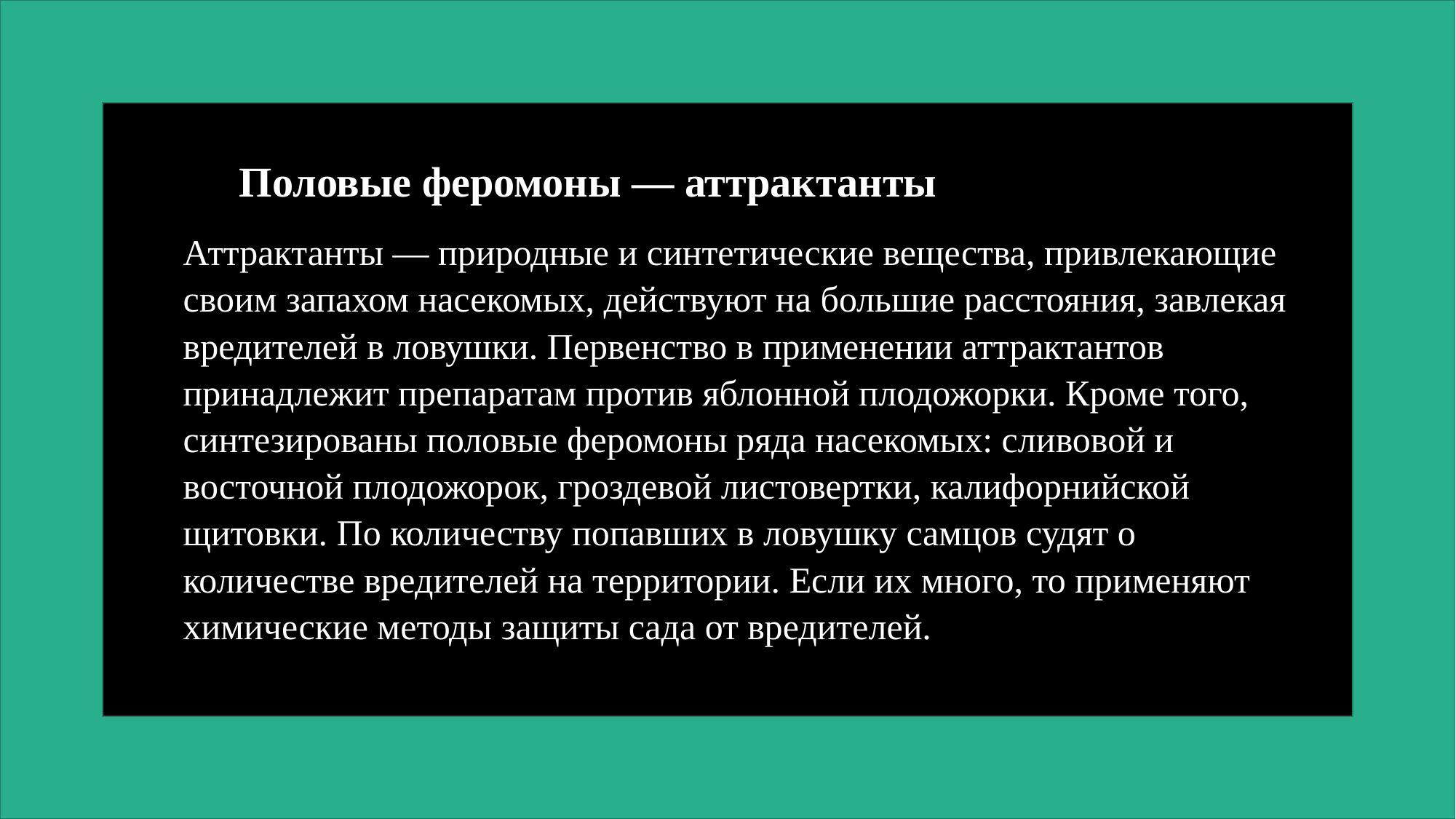

Половые феромоны — аттрактанты
Аттрактанты — природные и синтетические вещества, привлекающие своим запахом насекомых, действуют на большие расстояния, завлекая вредителей в ловушки. Первенство в применении аттрактантов принадлежит препаратам против яблонной плодожорки. Кроме того, синте­зированы половые феромоны ряда насекомых: сливовой и восточной плодожорок, гроздевой листовертки, калифорнийской щитовки. По количеству попавших в ловушку самцов судят о количестве вредителей на территории. Если их много, то применяют химические методы защиты сада от вредителей.